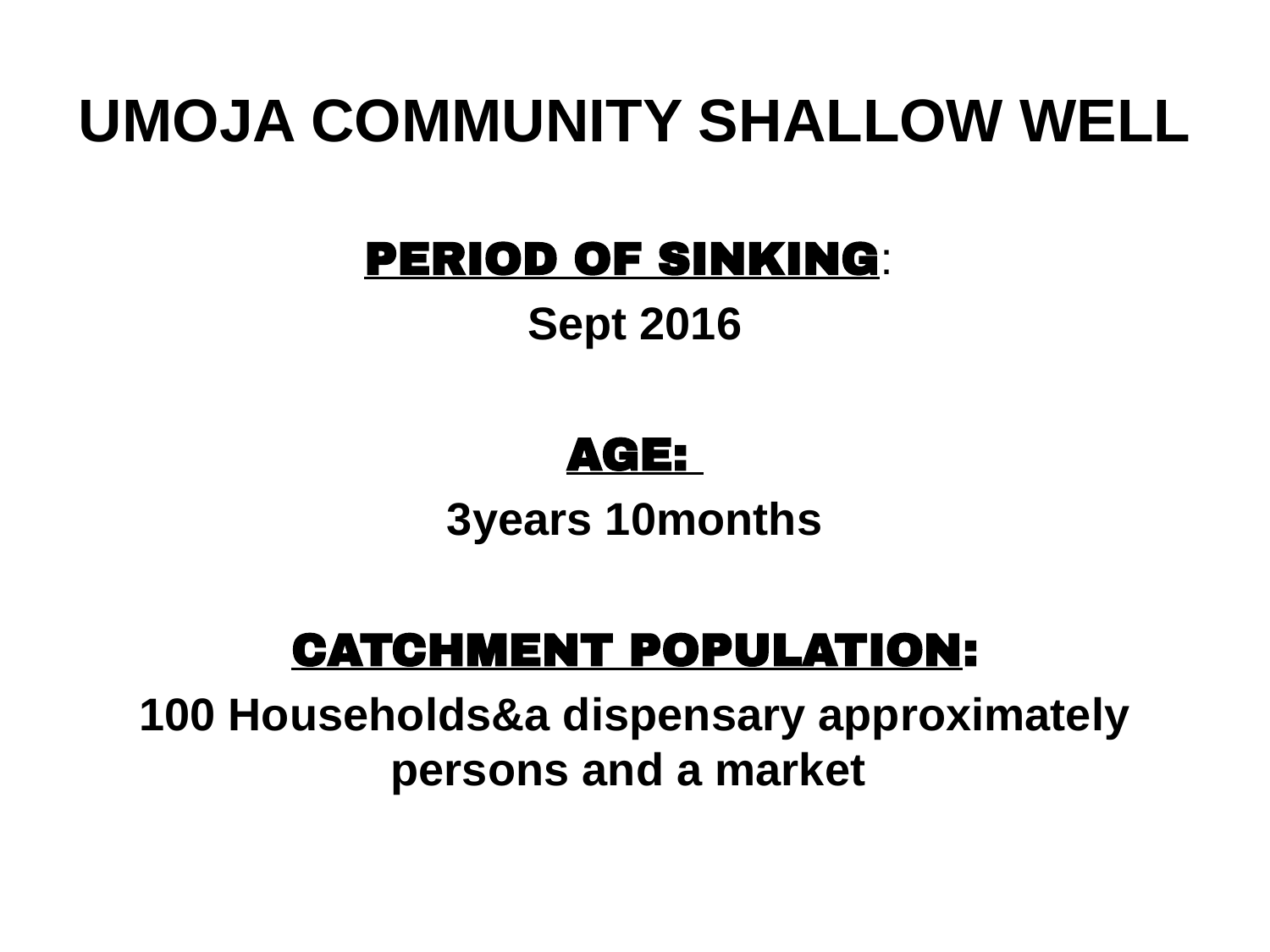

# UMOJA COMMUNITY SHALLOW WELL
PERIOD OF SINKING:
Sept 2016

AGE:
3years 10months

CATCHMENT POPULATION:
100 Households&a dispensary approximately persons and a market